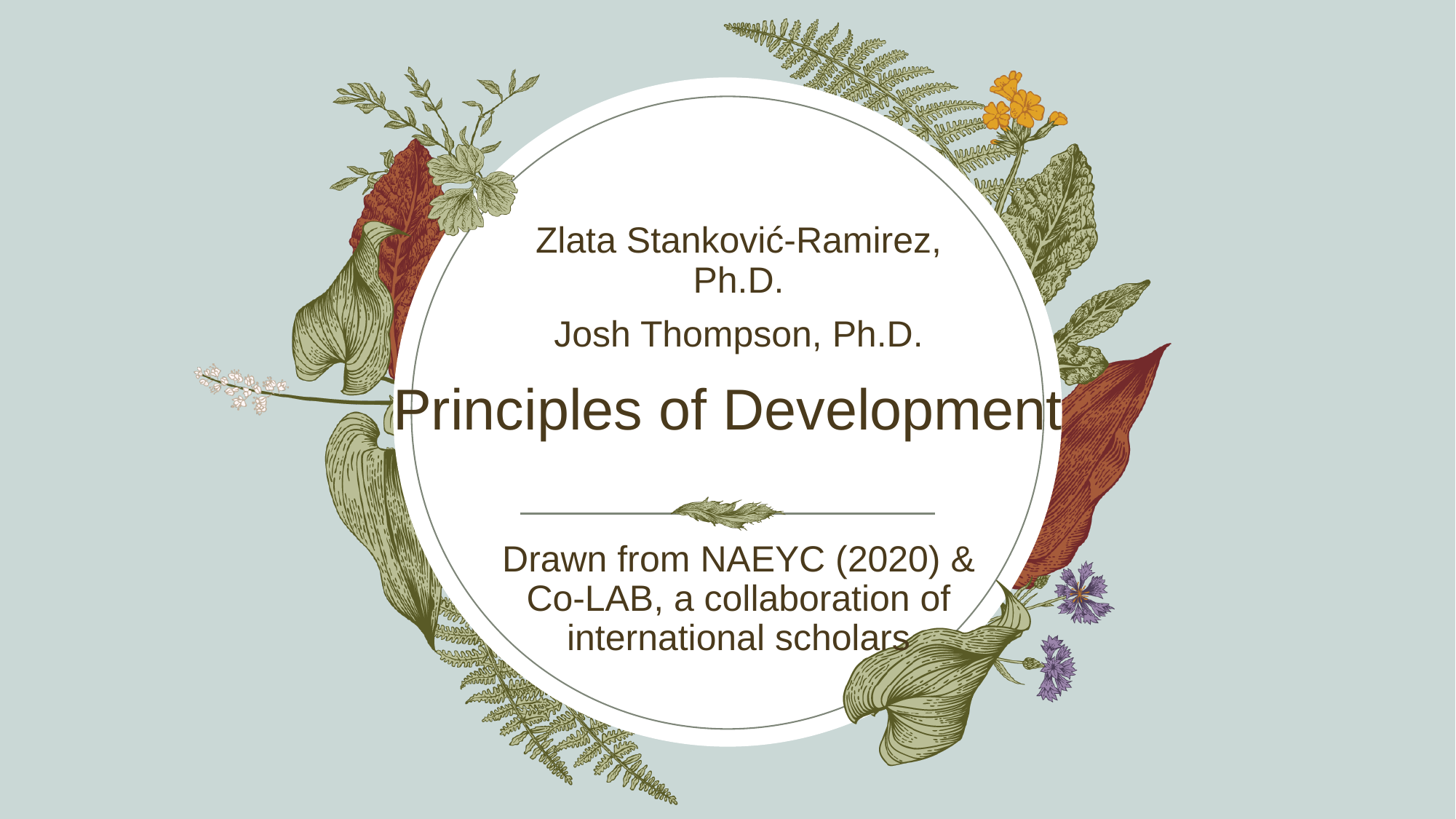

Zlata Stanković-Ramirez, Ph.D.
Josh Thompson, Ph.D.
# Principles of Development
Drawn from NAEYC (2020) & Co-LAB, a collaboration of international scholars